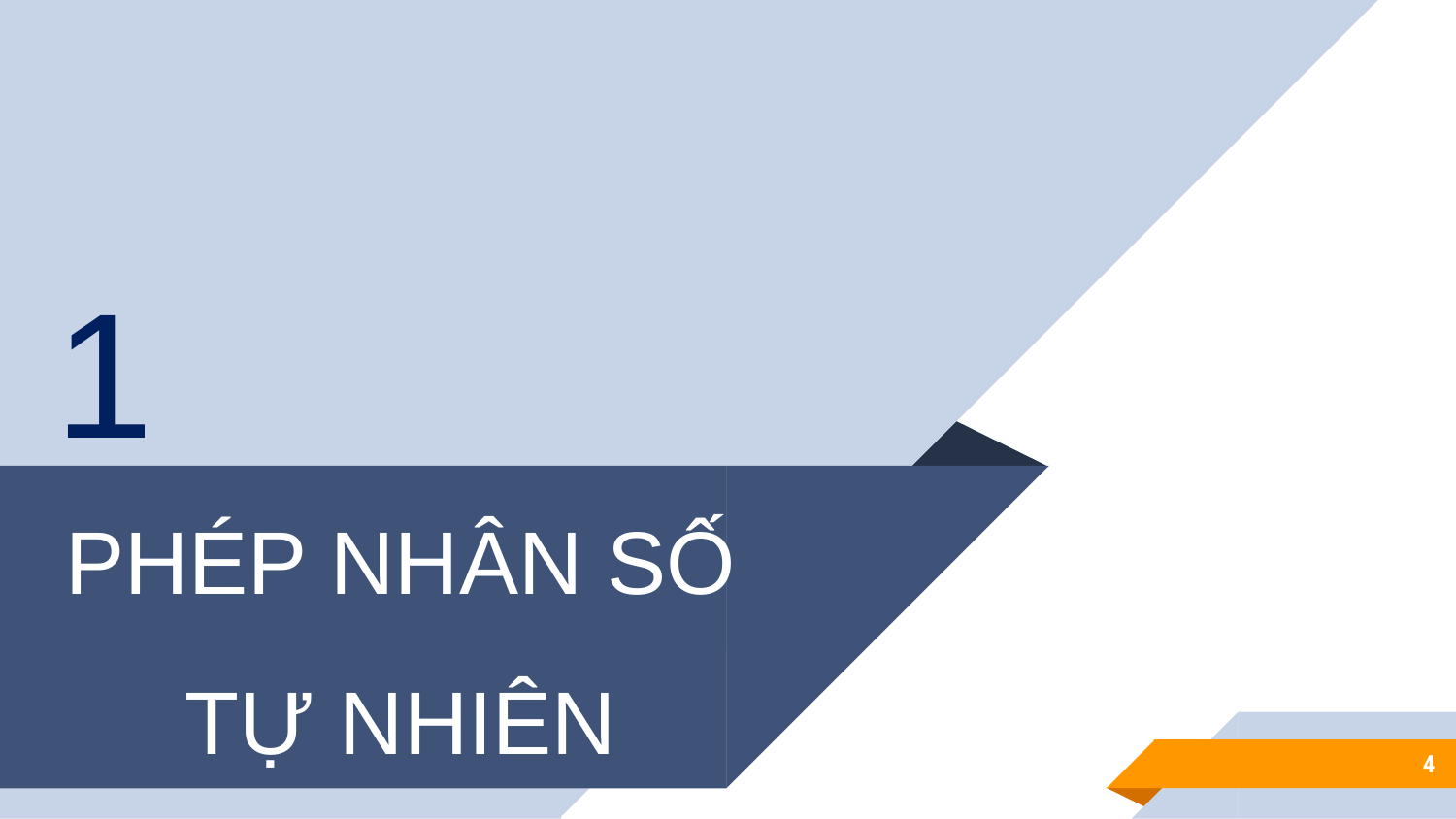

1
PHÉP NHÂN SỐ TỰ NHIÊN
4